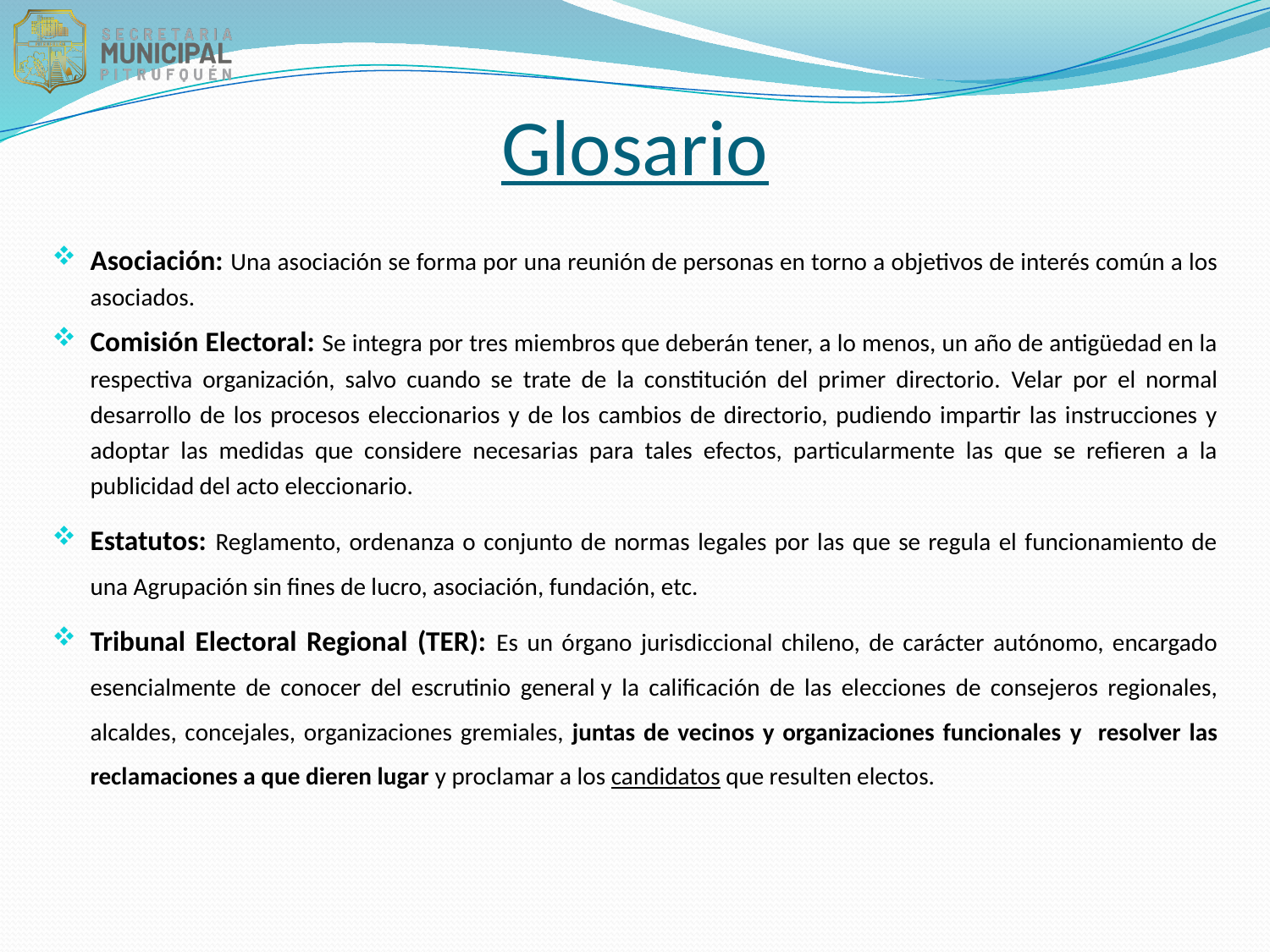

# Glosario
Asociación: Una asociación se forma por una reunión de personas en torno a objetivos de interés común a los asociados.
Comisión Electoral: Se integra por tres miembros que deberán tener, a lo menos, un año de antigüedad en la respectiva organización, salvo cuando se trate de la constitución del primer directorio. Velar por el normal desarrollo de los procesos eleccionarios y de los cambios de directorio, pudiendo impartir las instrucciones y adoptar las medidas que considere necesarias para tales efectos, particularmente las que se refieren a la publicidad del acto eleccionario.
Estatutos: Reglamento, ordenanza o conjunto de normas legales por las que se regula el funcionamiento de una Agrupación sin fines de lucro, asociación, fundación, etc.
Tribunal Electoral Regional (TER): Es un órgano jurisdiccional chileno, de carácter autónomo, encargado esencialmente de conocer del escrutinio general y la calificación de las elecciones de consejeros regionales, alcaldes, concejales, organizaciones gremiales, juntas de vecinos y organizaciones funcionales y  resolver las reclamaciones a que dieren lugar y proclamar a los candidatos que resulten electos.